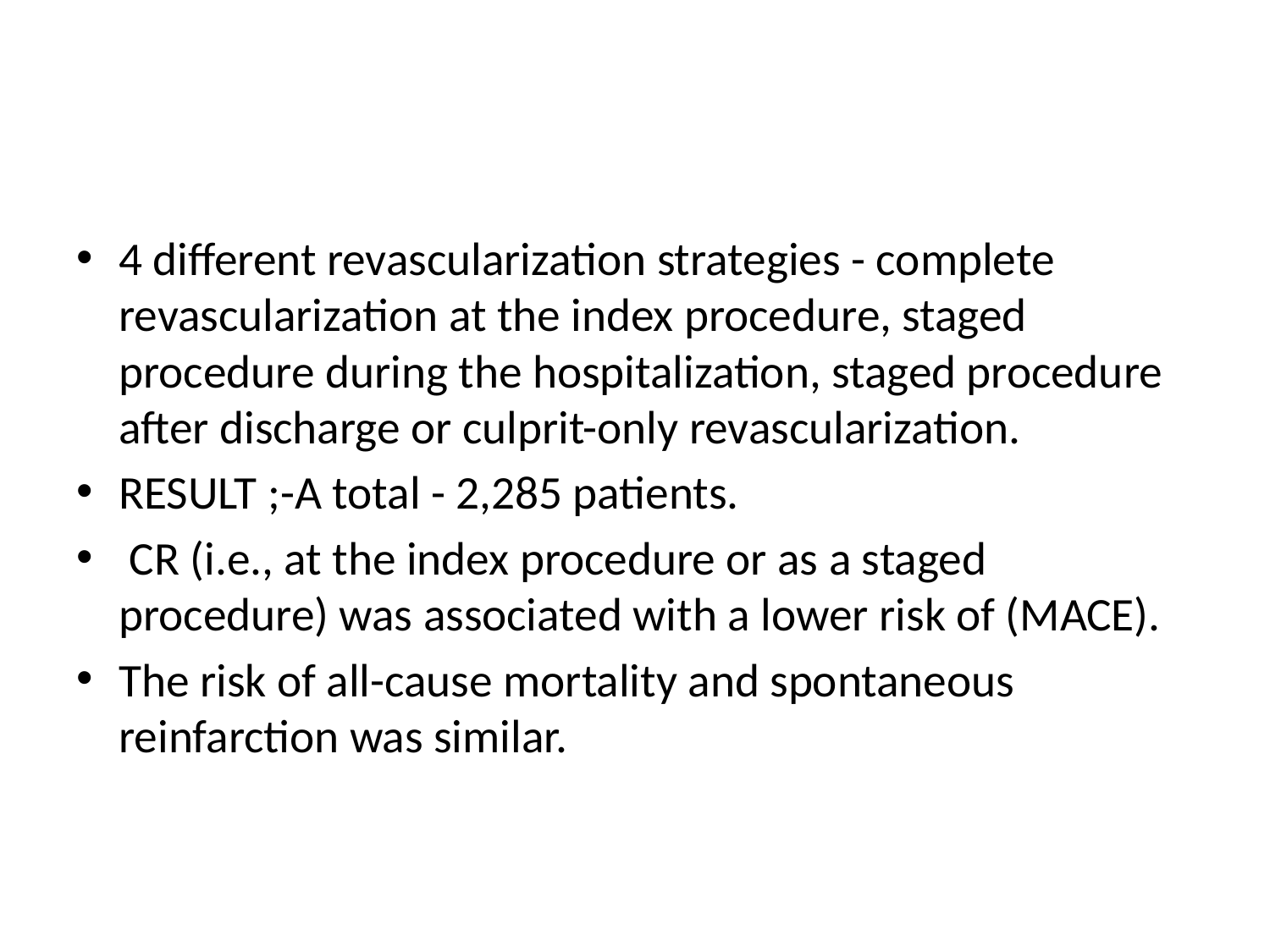

#
4 different revascularization strategies - complete revascularization at the index procedure, staged procedure during the hospitalization, staged procedure after discharge or culprit-only revascularization.
RESULT ;-A total - 2,285 patients.
 CR (i.e., at the index procedure or as a staged procedure) was associated with a lower risk of (MACE).
The risk of all-cause mortality and spontaneous reinfarction was similar.